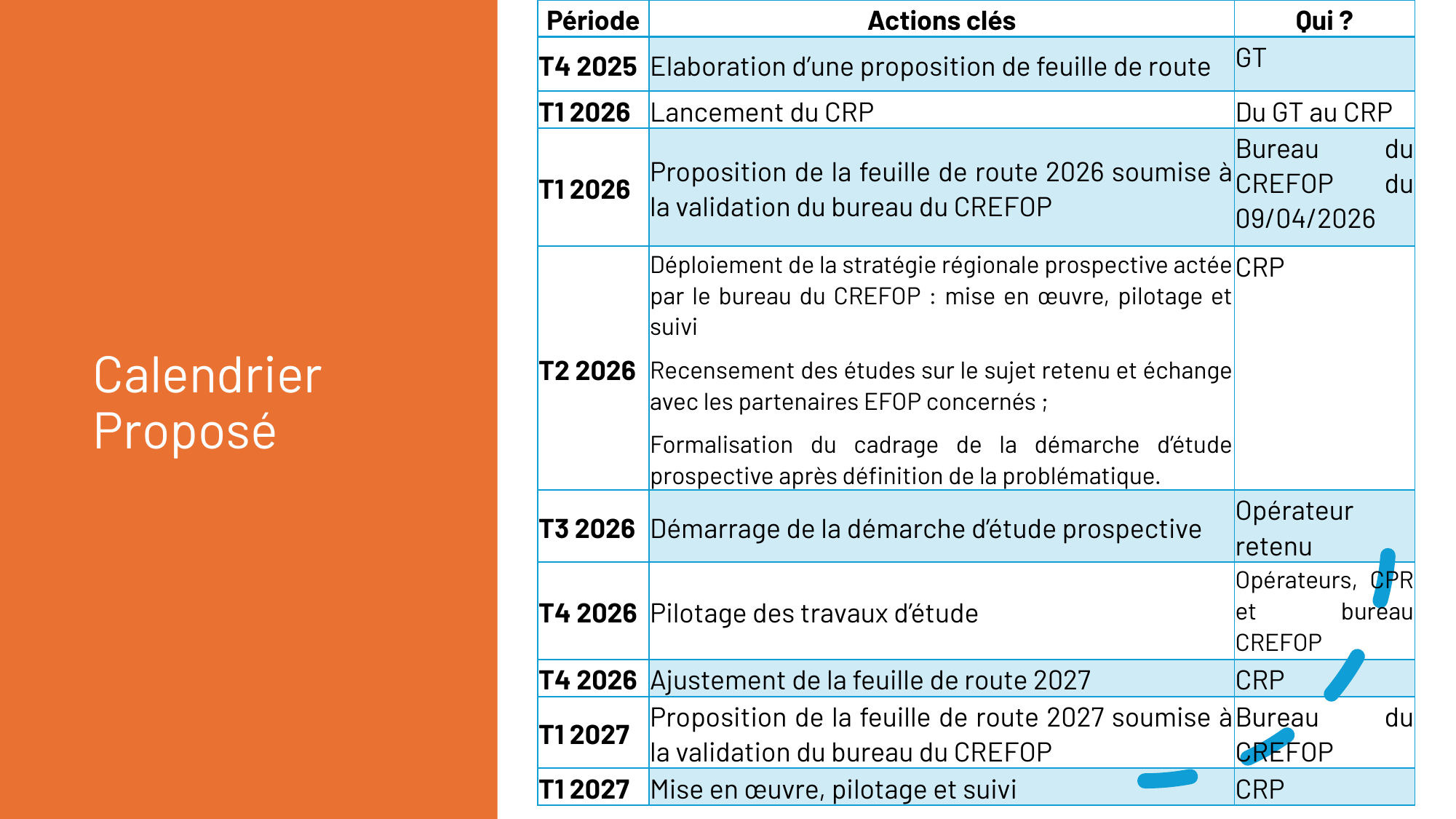

| Période | Actions clés | Qui ? |
| --- | --- | --- |
| T4 2025 | Elaboration d’une proposition de feuille de route | GT |
| T1 2026 | Lancement du CRP | Du GT au CRP |
| T1 2026 | Proposition de la feuille de route 2026 soumise à la validation du bureau du CREFOP | Bureau du CREFOP du 09/04/2026 |
| T2 2026 | Déploiement de la stratégie régionale prospective actée par le bureau du CREFOP : mise en œuvre, pilotage et suivi Recensement des études sur le sujet retenu et échange avec les partenaires EFOP concernés ; Formalisation du cadrage de la démarche d’étude prospective après définition de la problématique. | CRP |
| T3 2026 | Démarrage de la démarche d’étude prospective | Opérateur retenu |
| T4 2026 | Pilotage des travaux d’étude | Opérateurs, CPR et bureau CREFOP |
| T4 2026 | Ajustement de la feuille de route 2027 | CRP |
| T1 2027 | Proposition de la feuille de route 2027 soumise à la validation du bureau du CREFOP | Bureau du CREFOP |
| T1 2027 | Mise en œuvre, pilotage et suivi | CRP |

# Calendrier Proposé